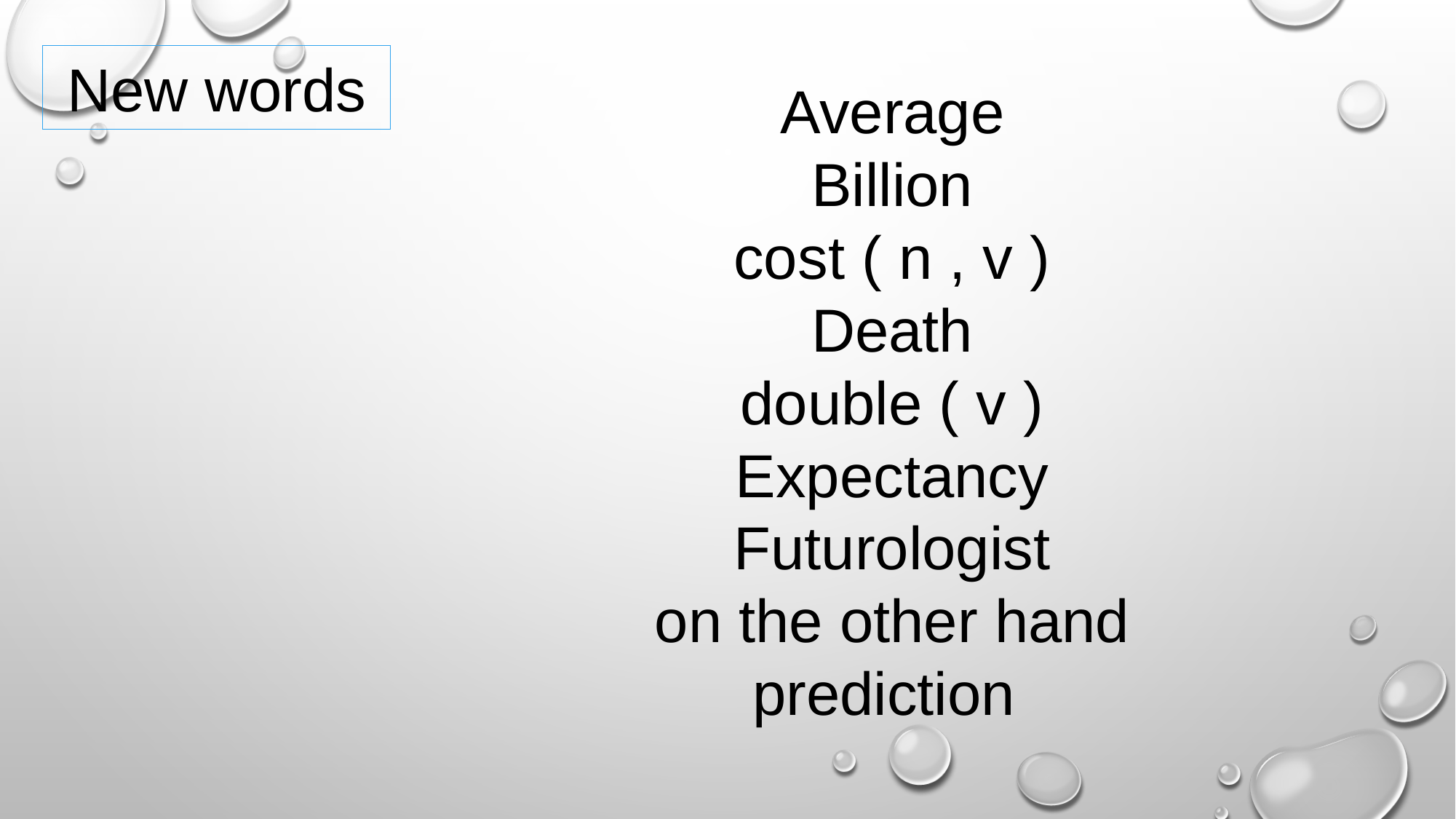

New words
Average
Billion
cost ( n , v )
Death
double ( v )
Expectancy
Futurologist
on the other hand
prediction